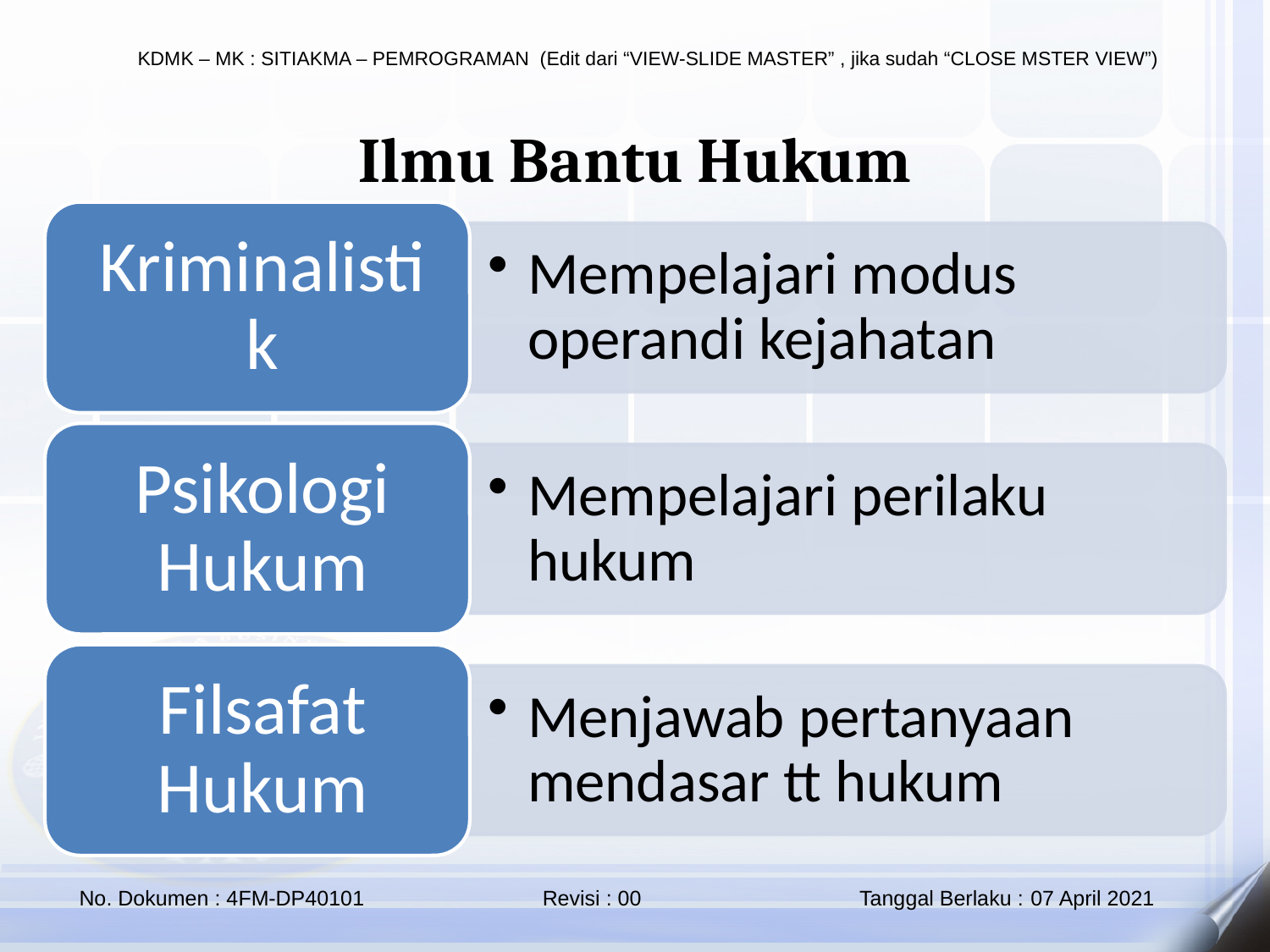

Ilmu Bantu Hukum
Mempelajari modus operandi kejahatan
Kriminalistik
Mempelajari perilaku hukum
Psikologi Hukum
Menjawab pertanyaan mendasar tt hukum
Filsafat Hukum